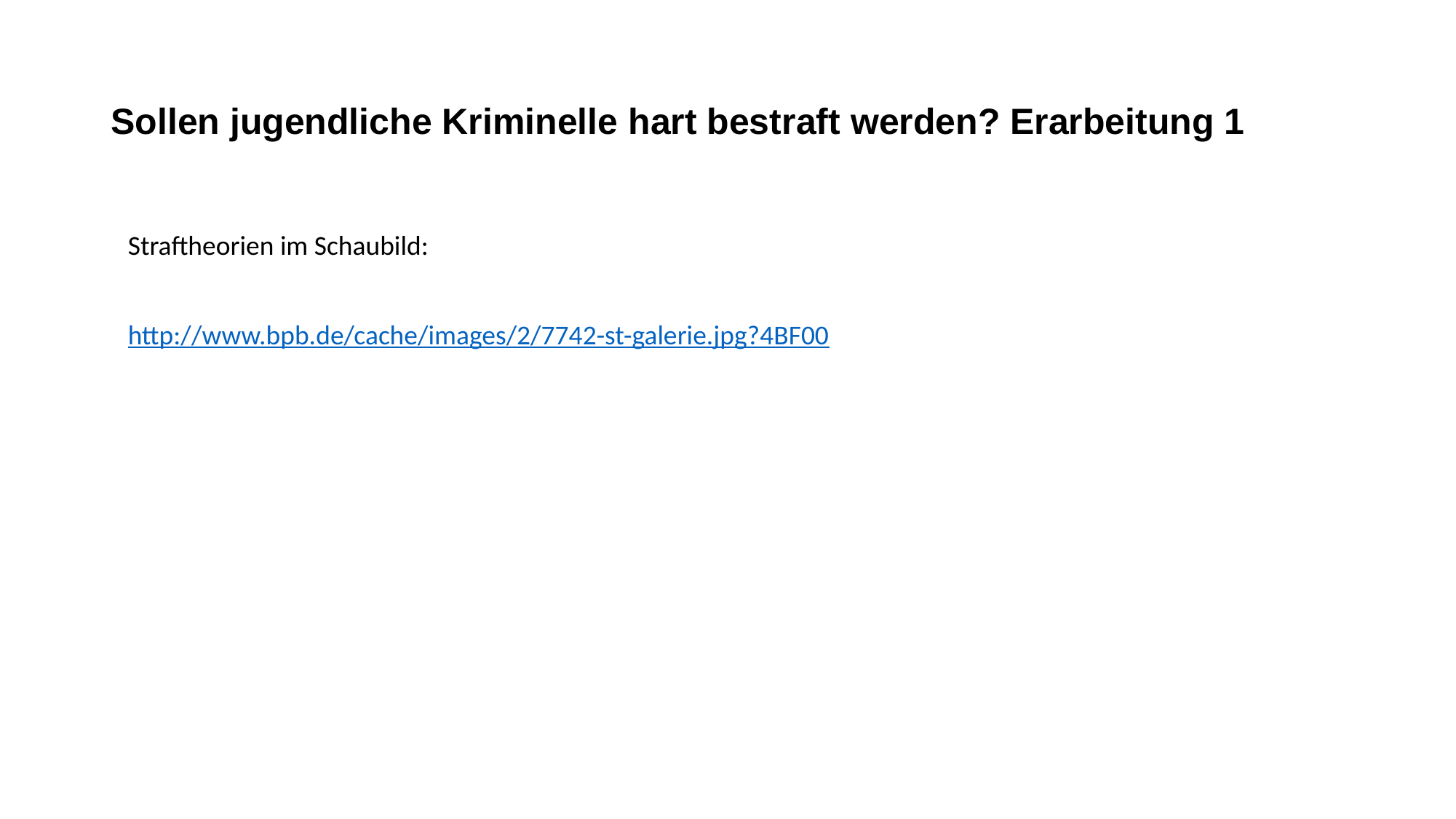

# Sollen jugendliche Kriminelle hart bestraft werden? Erarbeitung 1

Straftheorien im Schaubild:

http://www.bpb.de/cache/images/2/7742-st-galerie.jpg?4BF00